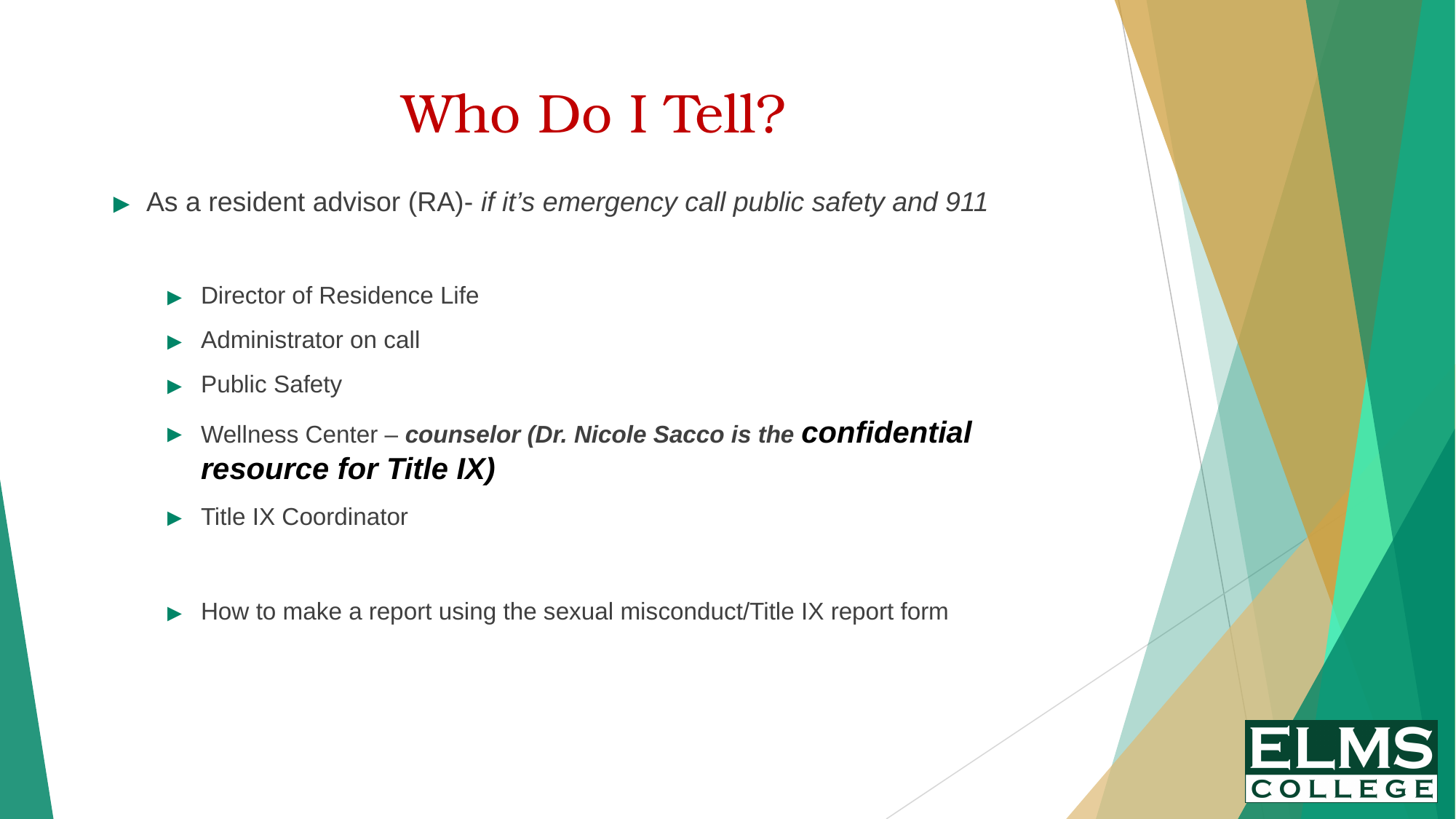

# Who Do I Tell?
As a resident advisor (RA)- if it’s emergency call public safety and 911

Director of Residence Life
Administrator on call
Public Safety
Wellness Center – counselor (Dr. Nicole Sacco is the confidential resource for Title IX)
Title IX Coordinator

How to make a report using the sexual misconduct/Title IX report form